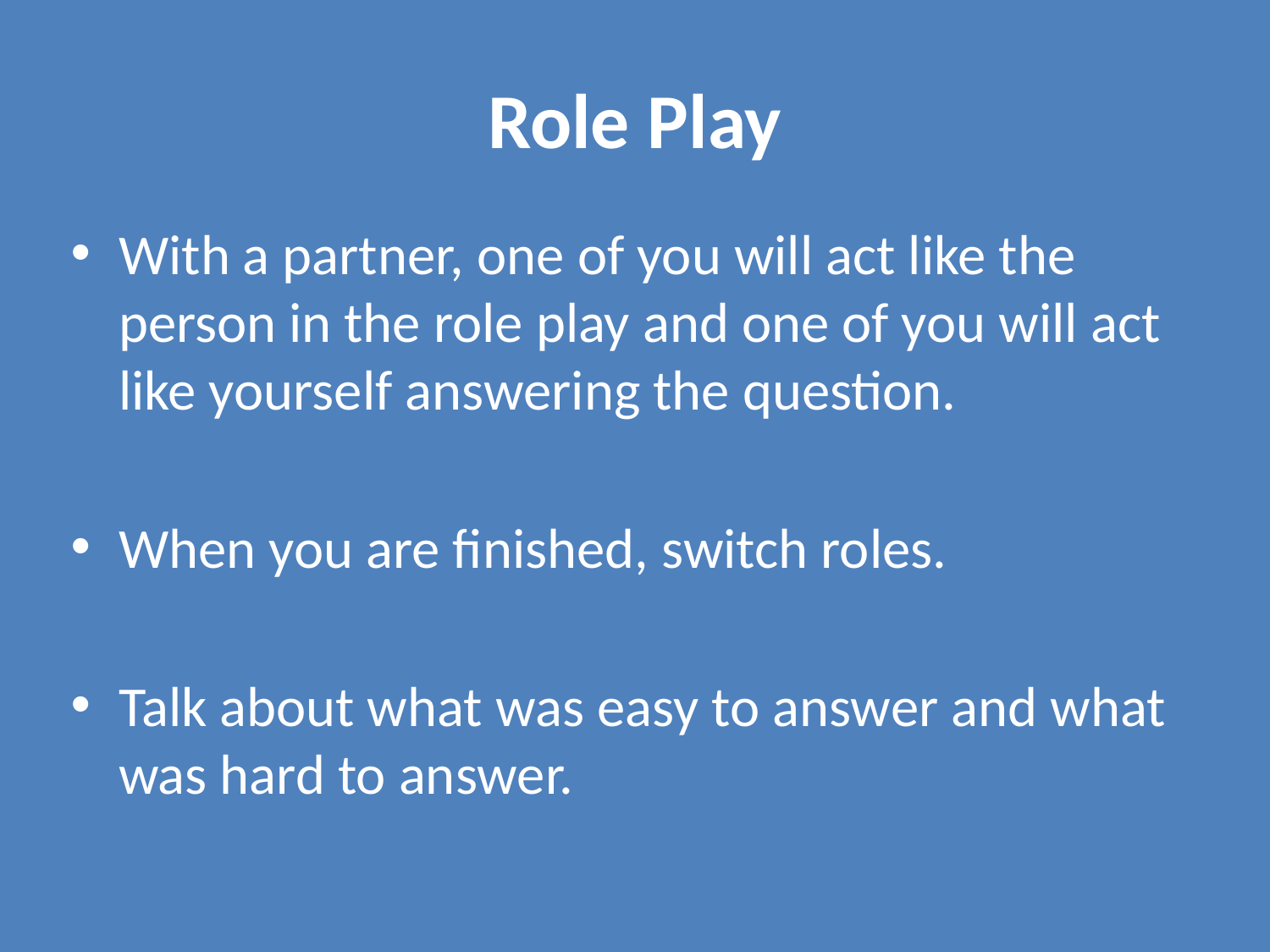

# Role Play
With a partner, one of you will act like the person in the role play and one of you will act like yourself answering the question.

When you are finished, switch roles.

Talk about what was easy to answer and what was hard to answer.